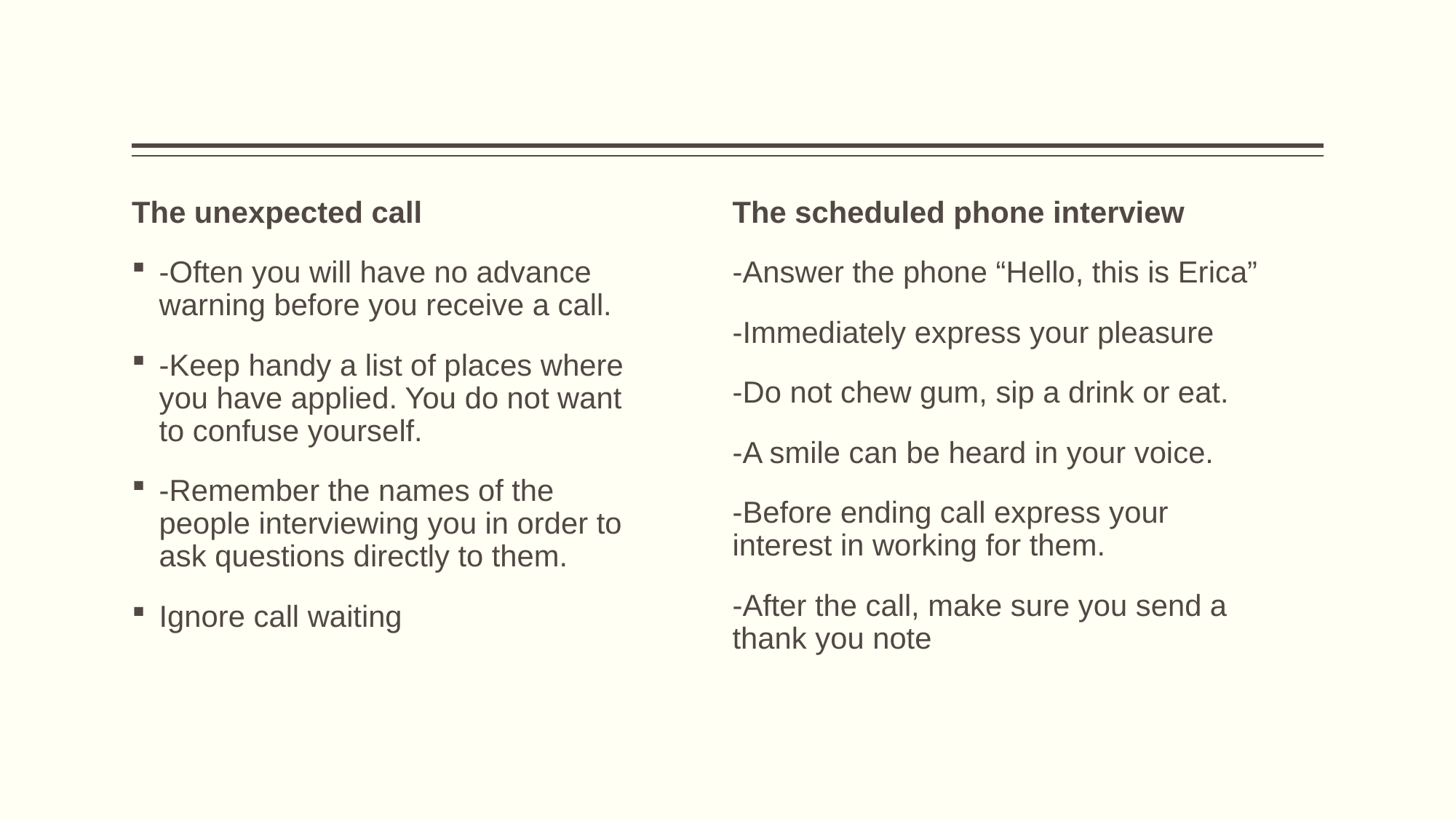

The unexpected call
-Often you will have no advance warning before you receive a call.
-Keep handy a list of places where you have applied. You do not want to confuse yourself.
-Remember the names of the people interviewing you in order to ask questions directly to them.
Ignore call waiting
The scheduled phone interview
-Answer the phone “Hello, this is Erica”
-Immediately express your pleasure
-Do not chew gum, sip a drink or eat.
-A smile can be heard in your voice.
-Before ending call express your interest in working for them.
-After the call, make sure you send a thank you note